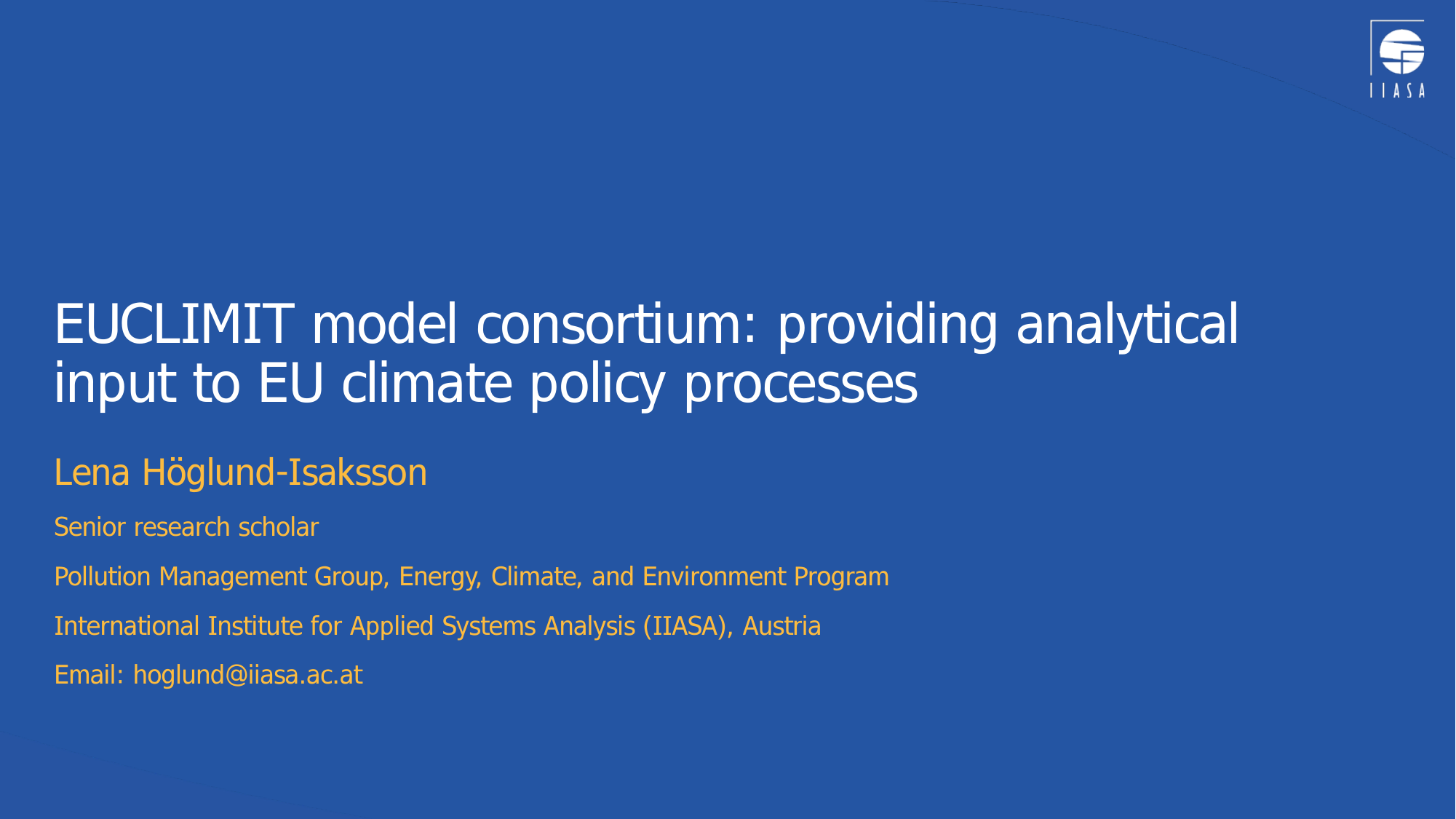

# EUCLIMIT model consortium: providing analytical input to EU climate policy processes
Lena Höglund-Isaksson
Senior research scholar
Pollution Management Group, Energy, Climate, and Environment Program
International Institute for Applied Systems Analysis (IIASA), Austria
Email: hoglund@iiasa.ac.at